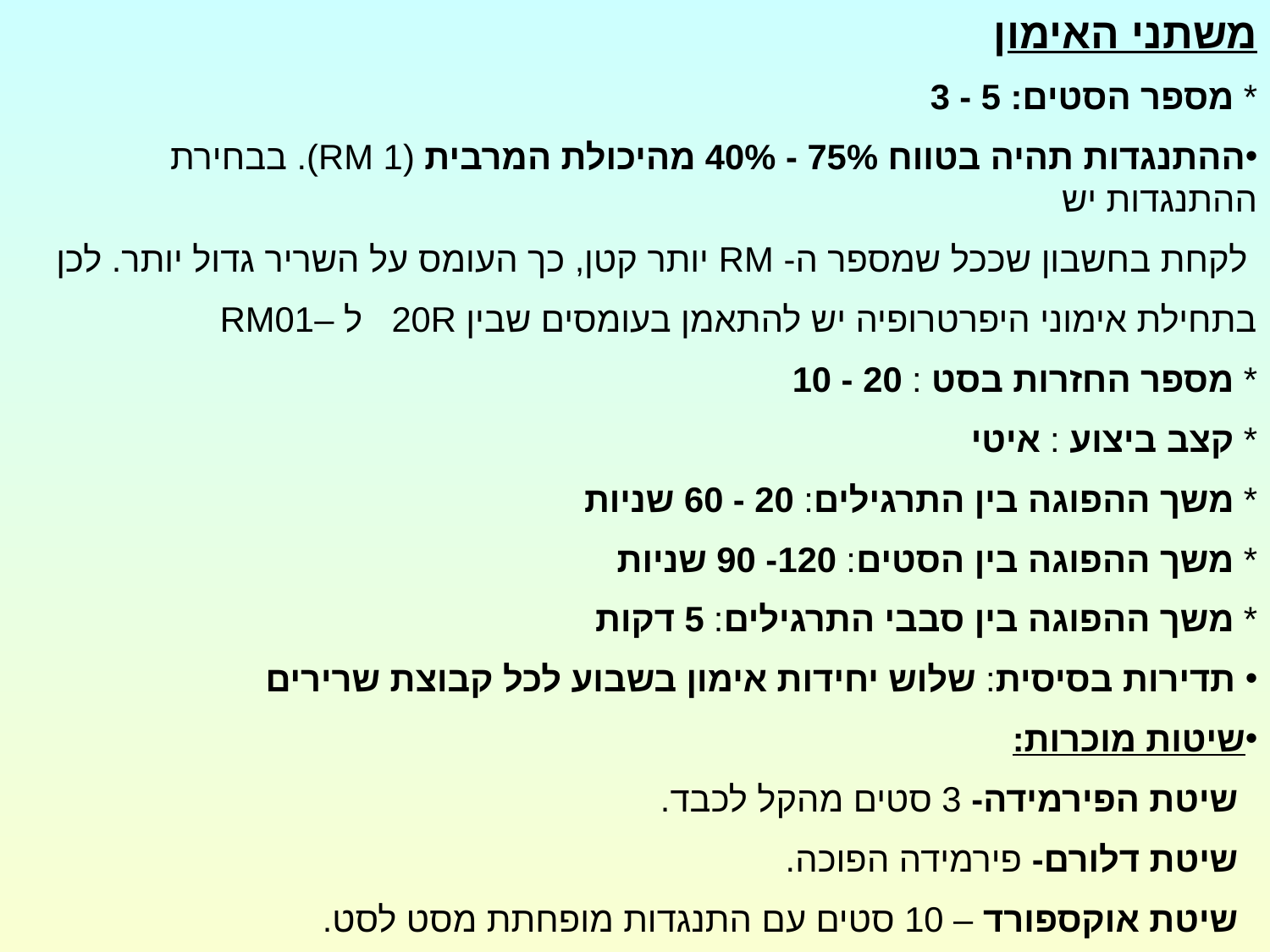

משתני האימון
* מספר הסטים: 5 - 3
ההתנגדות תהיה בטווח 75% - 40% מהיכולת המרבית (RM 1). בבחירת ההתנגדות יש
 לקחת בחשבון שככל שמספר ה- RM יותר קטן, כך העומס על השריר גדול יותר. לכן
בתחילת אימוני היפרטרופיה יש להתאמן בעומסים שבין 20R   ל –RM01
* מספר החזרות בסט : 20 - 10
* קצב ביצוע : איטי
* משך ההפוגה בין התרגילים: 20 - 60 שניות
* משך ההפוגה בין הסטים: 120- 90 שניות
* משך ההפוגה בין סבבי התרגילים: 5 דקות
 תדירות בסיסית: שלוש יחידות אימון בשבוע לכל קבוצת שרירים
שיטות מוכרות:
  שיטת הפירמידה- 3 סטים מהקל לכבד.
  שיטת דלורם- פירמידה הפוכה.
  שיטת אוקספורד – 10 סטים עם התנגדות מופחתת מסט לסט.